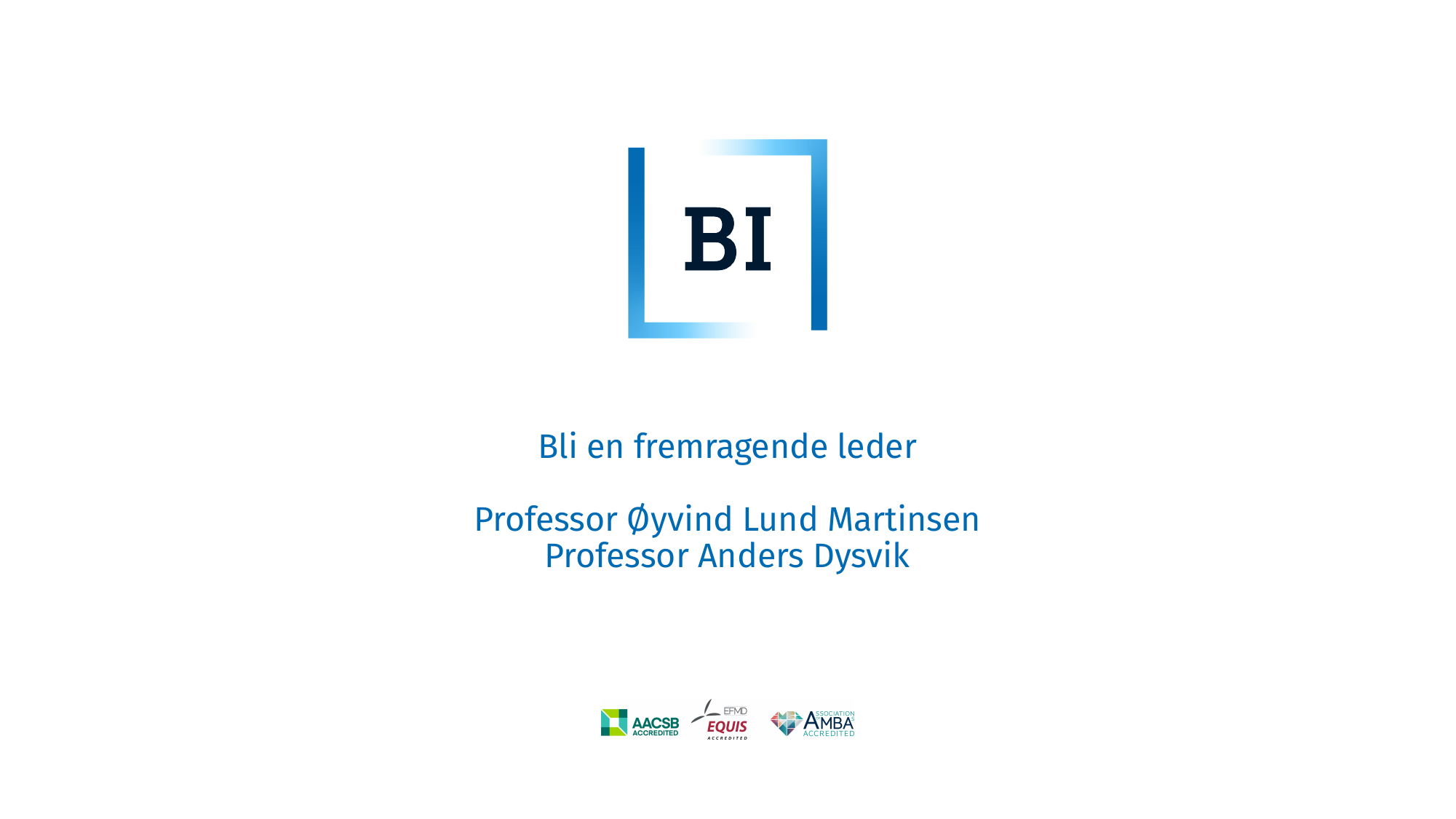

# Bli en fremragende leder Professor Øyvind Lund Martinsen Professor Anders Dysvik